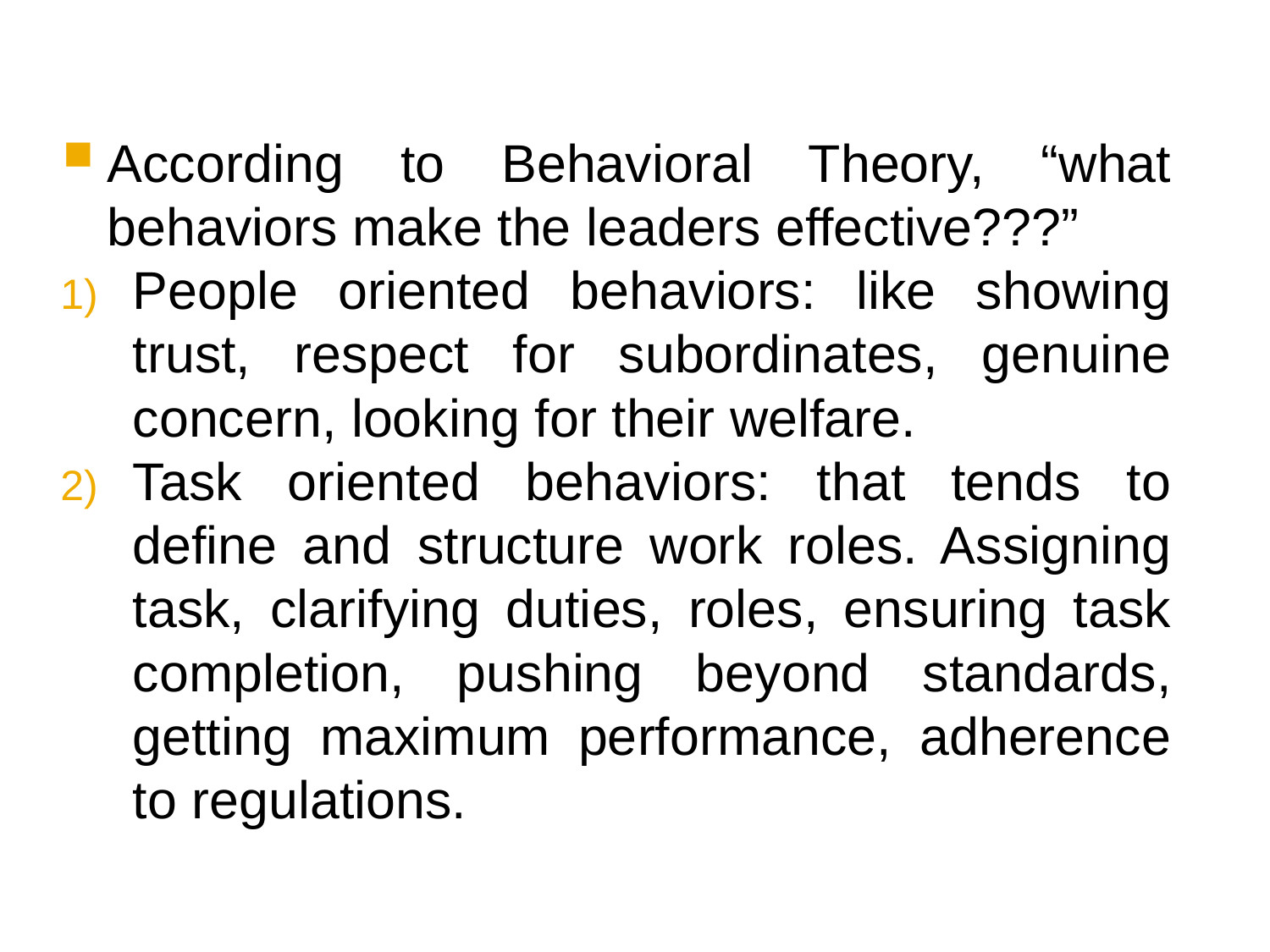

According to Behavioral Theory, “what behaviors make the leaders effective???”
People oriented behaviors: like showing trust, respect for subordinates, genuine concern, looking for their welfare.
Task oriented behaviors: that tends to define and structure work roles. Assigning task, clarifying duties, roles, ensuring task completion, pushing beyond standards, getting maximum performance, adherence to regulations.